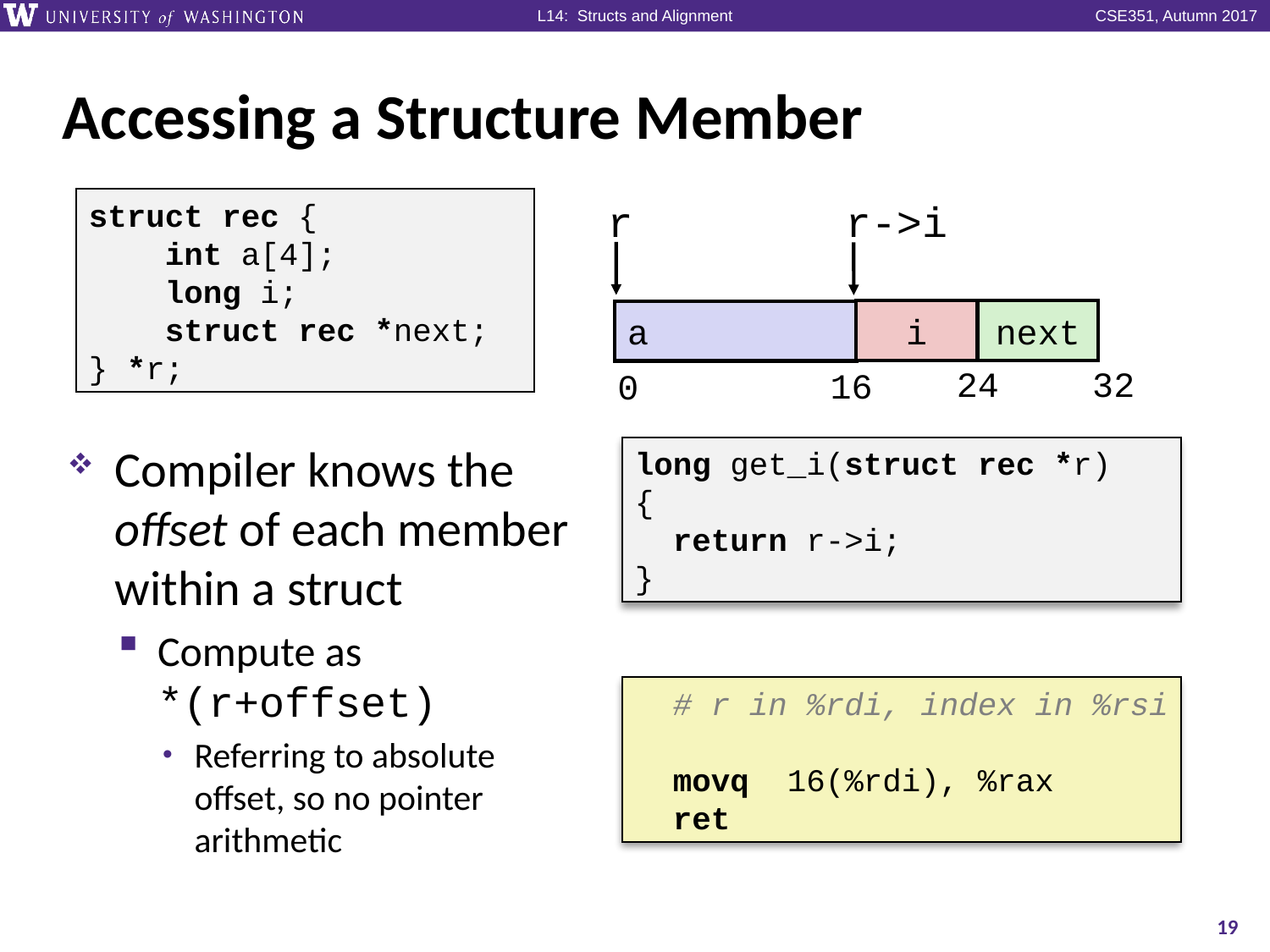

# Accessing a Structure Member
struct rec {
    int a[4];
    long i;
    struct rec *next;
} *r;
r

i
next
a
24
32
16
0
r->i

Compiler knows the offset of each member within a struct
Compute as *(r+offset)
Referring to absolute offset, so no pointer arithmetic
long get_i(struct rec *r)
{
  return r->i;
}
  # r in %rdi, index in %rsi
  movq  16(%rdi), %rax
  ret
19